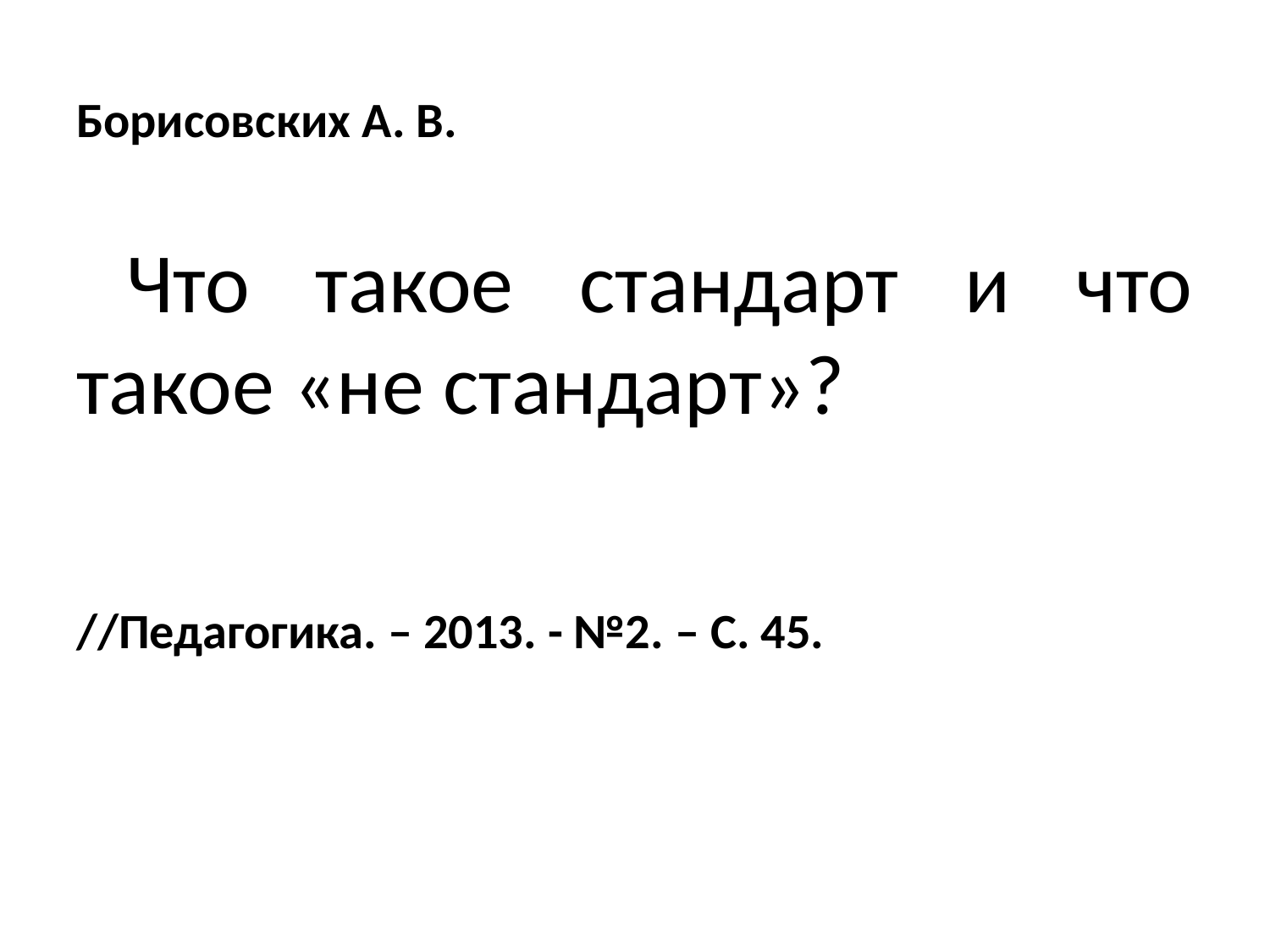

# Борисовских А. В.
Что такое стандарт и что такое «не стандарт»?

//Педагогика. – 2013. - №2. – С. 45.